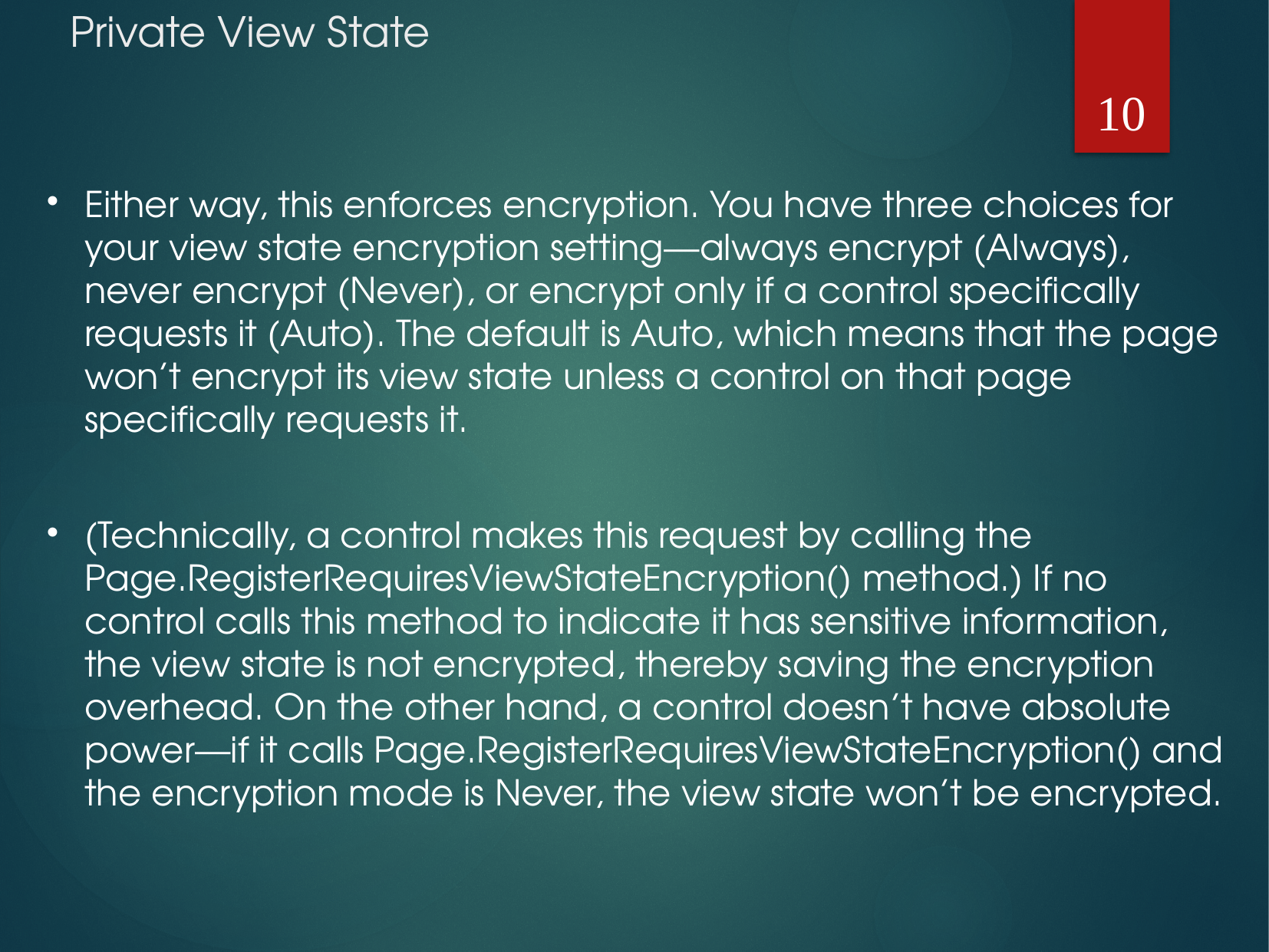

# Private View State
10

Either way, this enforces encryption. You have three choices for your view state encryption setting—always encrypt (Always), never encrypt (Never), or encrypt only if a control specifically requests it (Auto). The default is Auto, which means that the page won’t encrypt its view state unless a control on that page specifically requests it.

(Technically, a control makes this request by calling the Page.RegisterRequiresViewStateEncryption() method.) If no control calls this method to indicate it has sensitive information, the view state is not encrypted, thereby saving the encryption overhead. On the other hand, a control doesn’t have absolute power—if it calls Page.RegisterRequiresViewStateEncryption() and the encryption mode is Never, the view state won’t be encrypted.